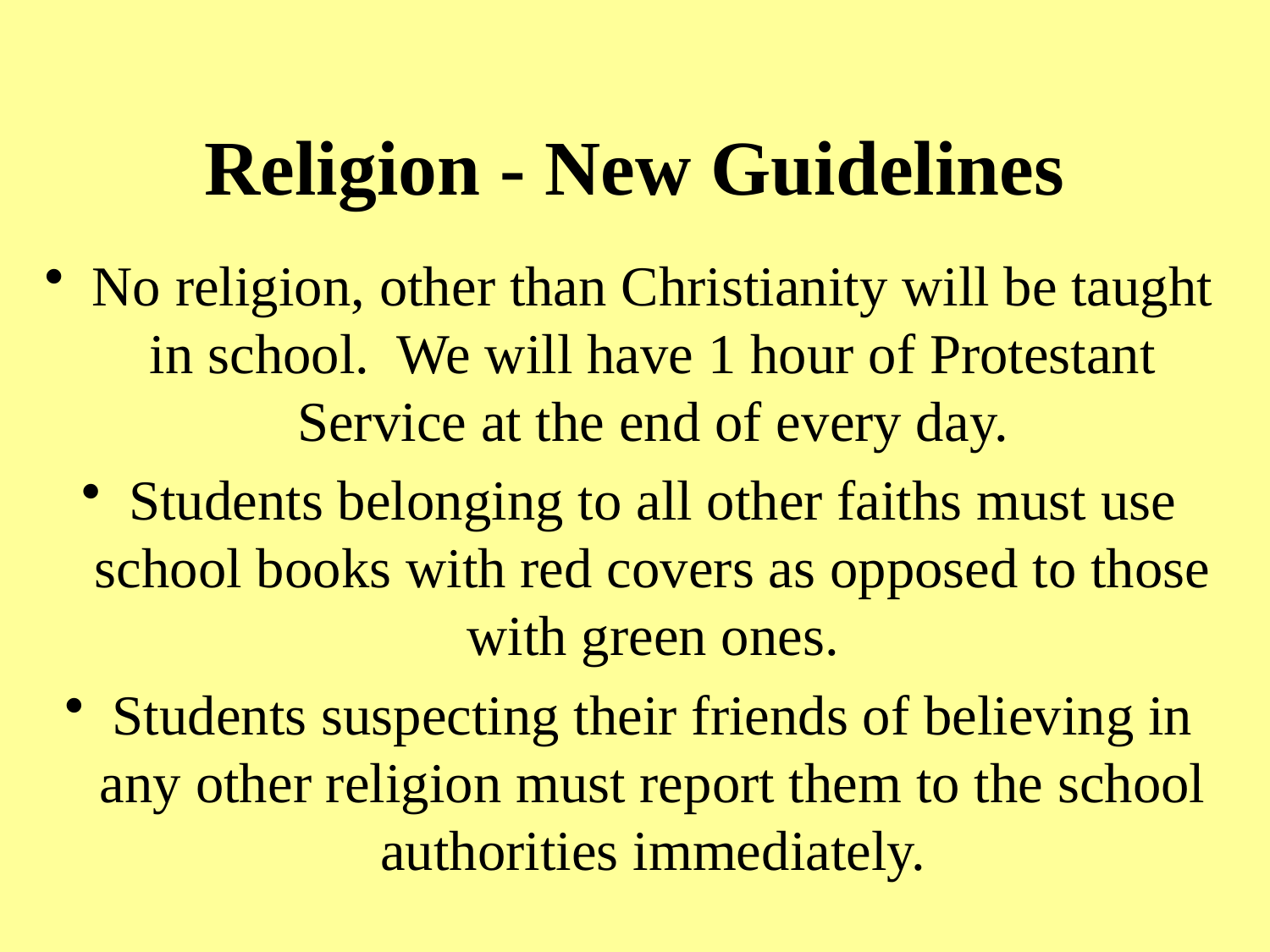

# Religion - New Guidelines
No religion, other than Christianity will be taught in school.  We will have 1 hour of Protestant Service at the end of every day.
Students belonging to all other faiths must use school books with red covers as opposed to those with green ones.
Students suspecting their friends of believing in any other religion must report them to the school authorities immediately.